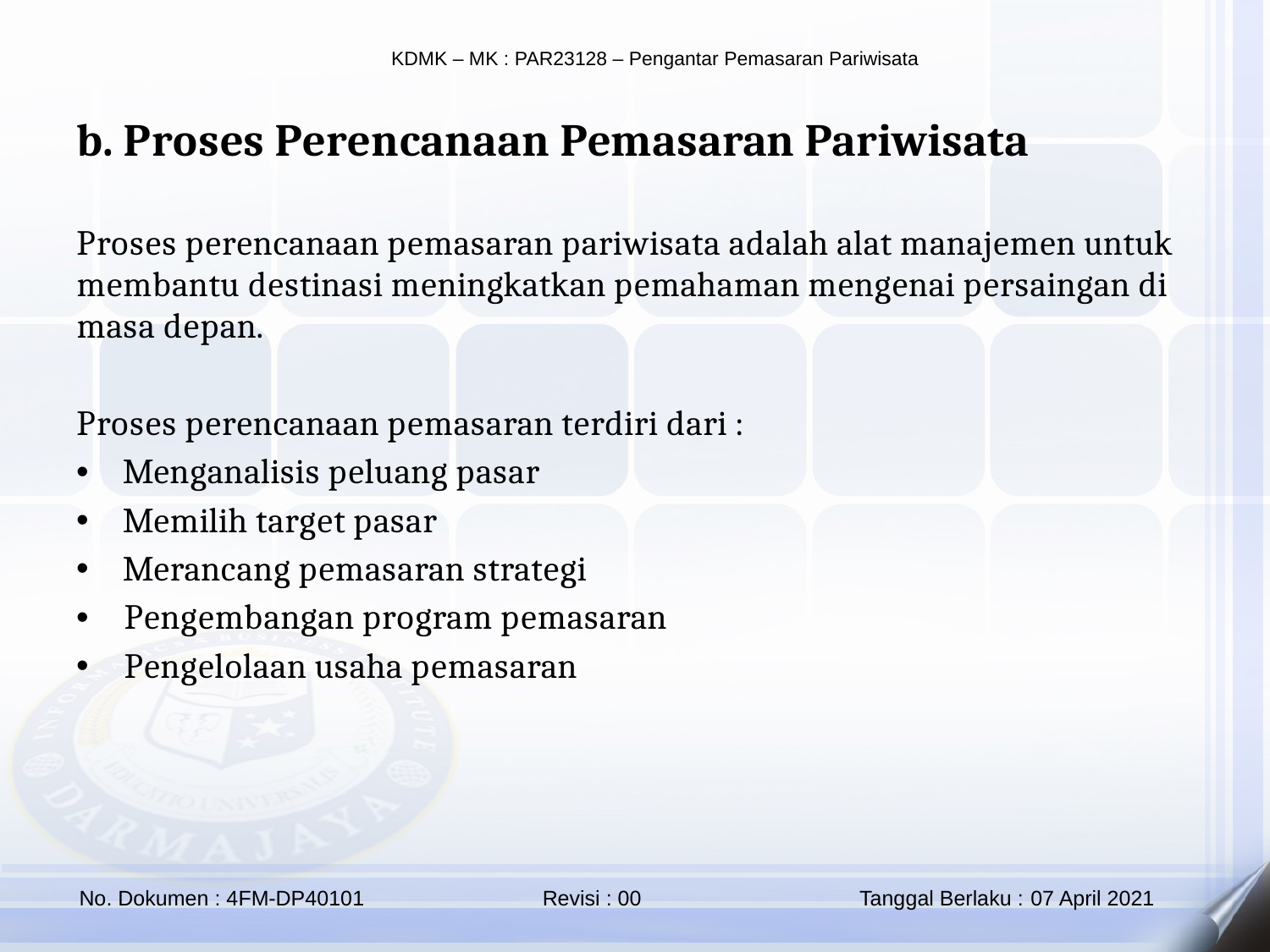

b. Proses Perencanaan Pemasaran Pariwisata

Proses perencanaan pemasaran pariwisata adalah alat manajemen untuk membantu destinasi meningkatkan pemahaman mengenai persaingan di masa depan.

Proses perencanaan pemasaran terdiri dari :
Menganalisis peluang pasar
Memilih target pasar
Merancang pemasaran strategi
Pengembangan program pemasaran
Pengelolaan usaha pemasaran